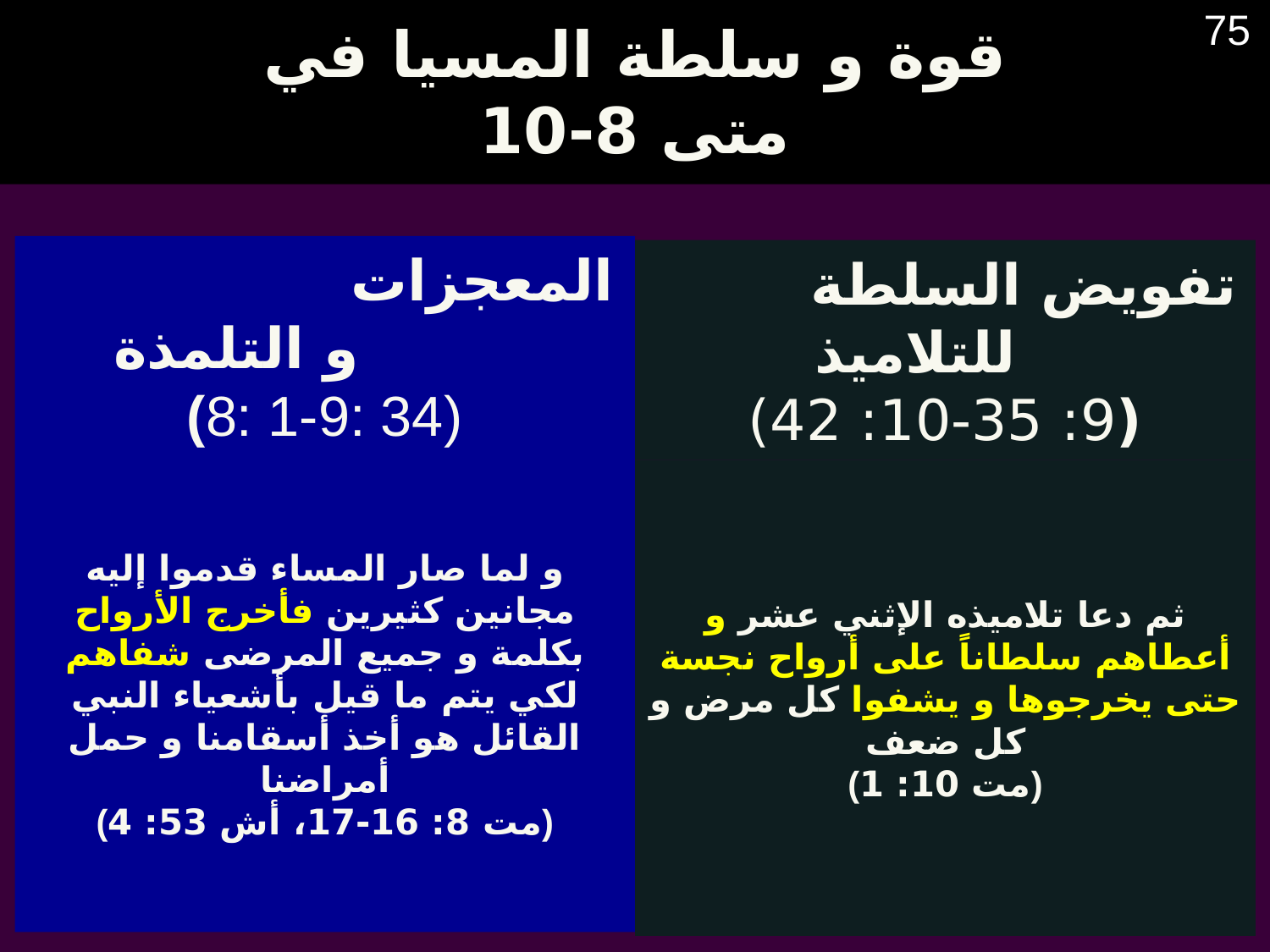

قوة و سلطة المسيا في
متى 8-10
75
المعجزات                          و التلمذة
(8: 1-9: 34)
تفويض السلطة            للتلاميذ
(9: 35-10: 42)
و لما صار المساء قدموا إليه مجانين كثيرين فأخرج الأرواح بكلمة و جميع المرضى شفاهم لكي يتم ما قيل بأشعياء النبي القائل هو أخذ أسقامنا و حمل أمراضنا
(مت 8: 16-17، أش 53: 4)
ثم دعا تلاميذه الإثني عشر و أعطاهم سلطاناً على أرواح نجسة حتى يخرجوها و يشفوا كل مرض و كل ضعف
(مت 10: 1)